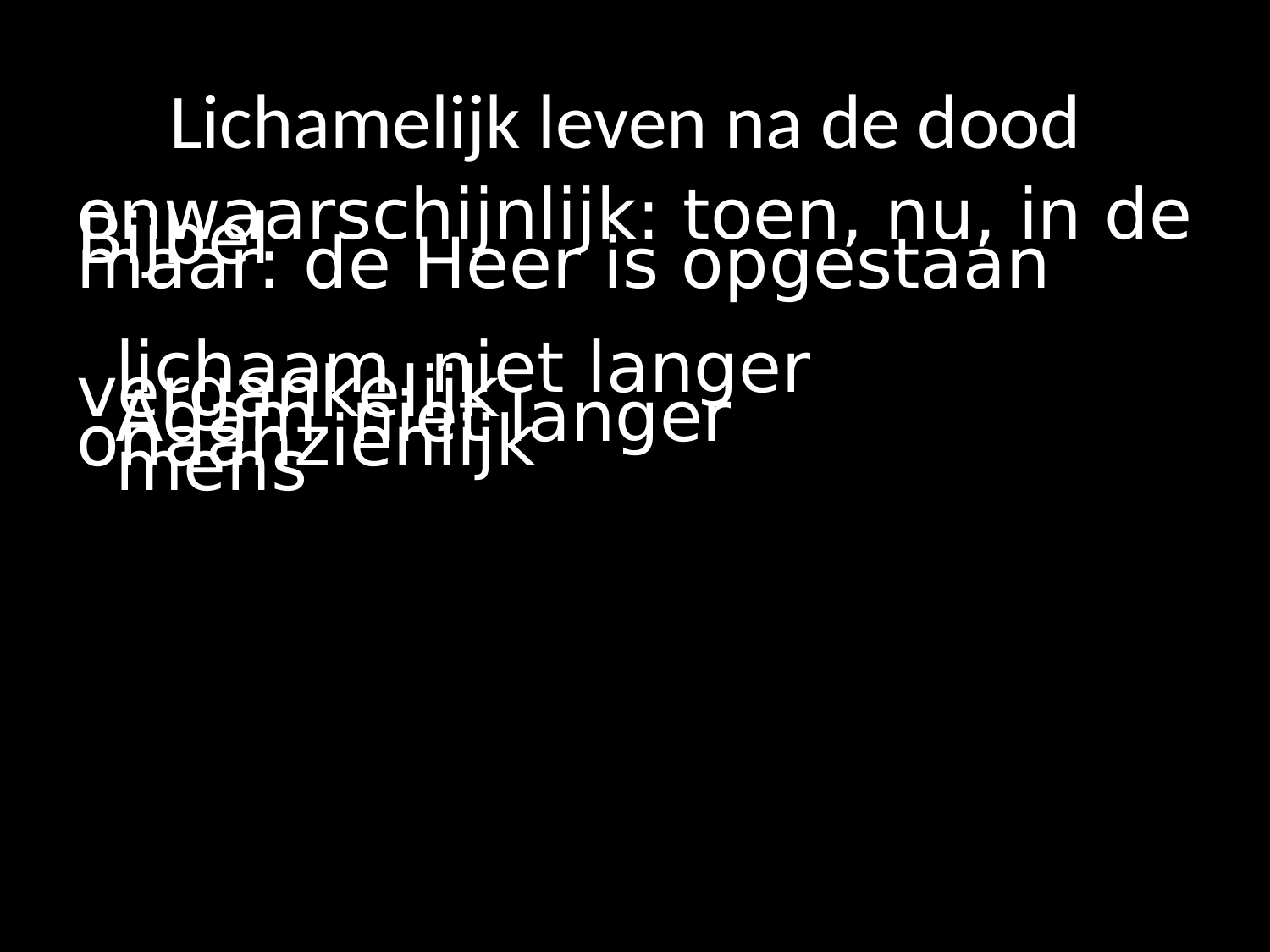

# Lichamelijk leven na de dood
onwaarschijnlijk: toen, nu, in de Bijbel
maar: de Heer is opgestaan

 	lichaam	niet langer vergankelijk
	Adam	niet langer onaanzienlijk
	mens